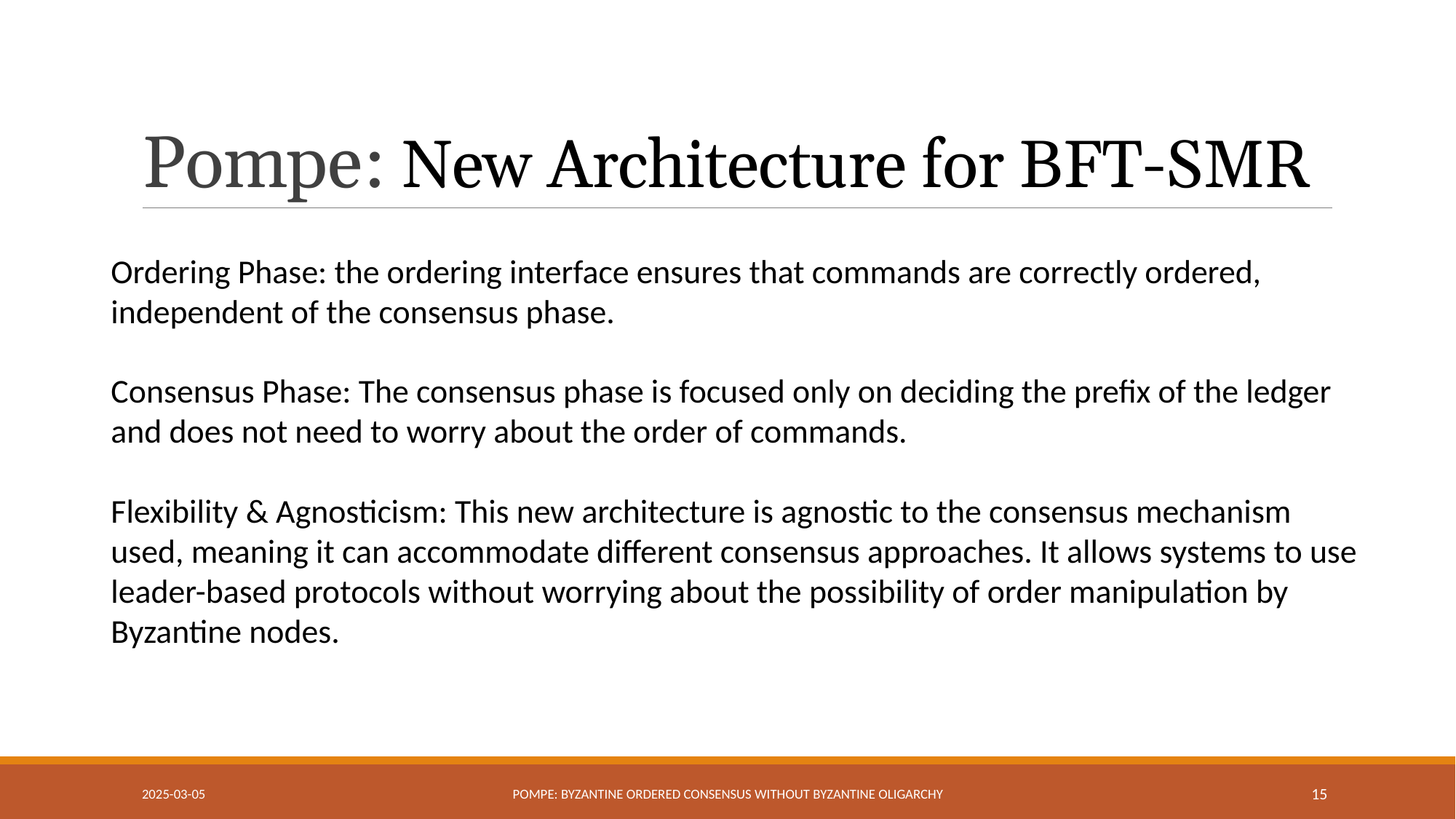

# Pompe: New Architecture for BFT-SMR
Ordering Phase: the ordering interface ensures that commands are correctly ordered, independent of the consensus phase.

Consensus Phase: The consensus phase is focused only on deciding the prefix of the ledger and does not need to worry about the order of commands.

Flexibility & Agnosticism: This new architecture is agnostic to the consensus mechanism used, meaning it can accommodate different consensus approaches. It allows systems to use leader-based protocols without worrying about the possibility of order manipulation by Byzantine nodes.

2025-03-05
Pompe: Byzantine ordered Consensus without Byzantine Oligarchy
15